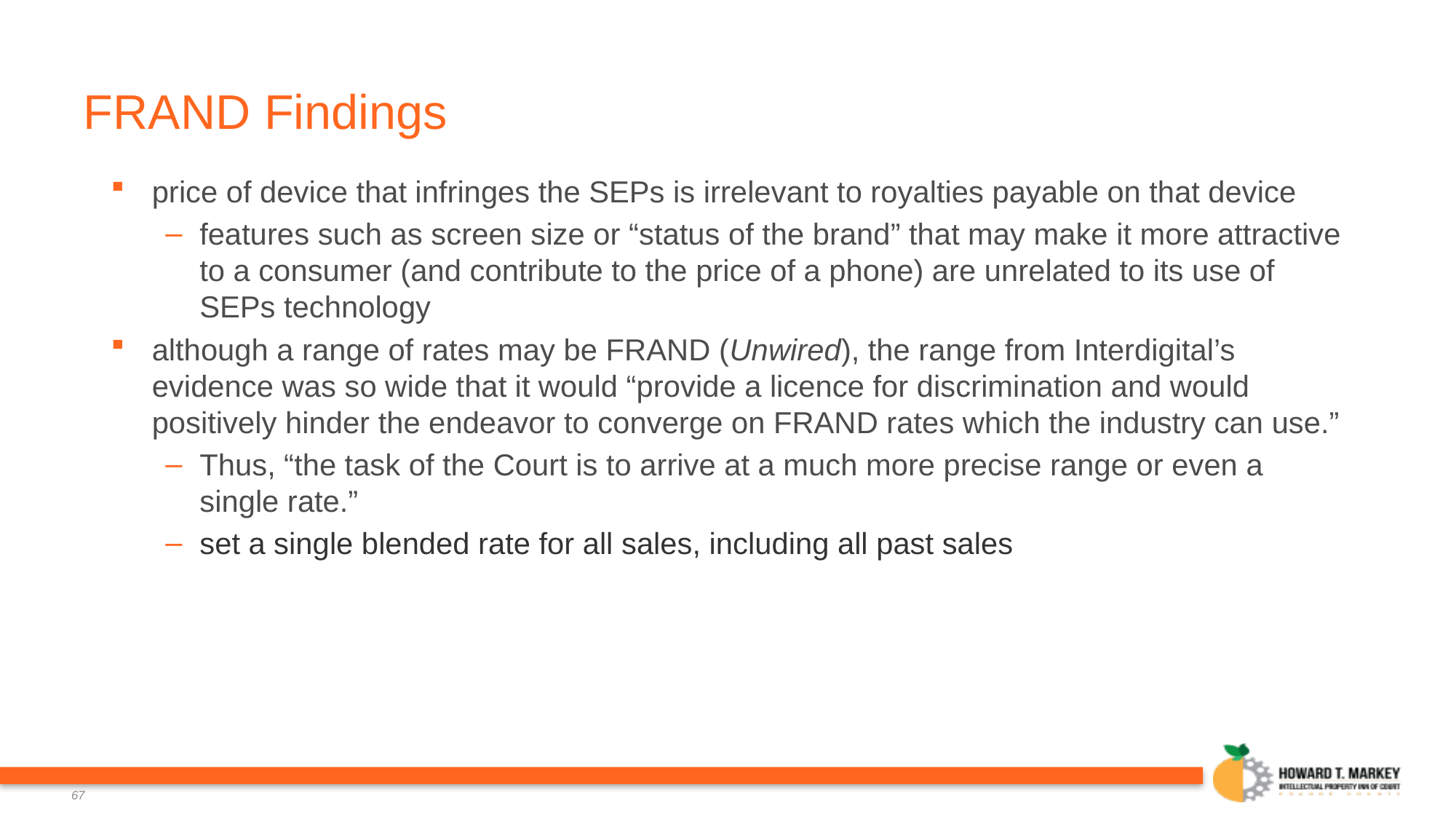

# FRAND Findings
price of device that infringes the SEPs is irrelevant to royalties payable on that device
features such as screen size or “status of the brand” that may make it more attractive to a consumer (and contribute to the price of a phone) are unrelated to its use of SEPs technology
although a range of rates may be FRAND (Unwired), the range from Interdigital’s evidence was so wide that it would “provide a licence for discrimination and would positively hinder the endeavor to converge on FRAND rates which the industry can use.”
Thus, “the task of the Court is to arrive at a much more precise range or even a single rate.”
set a single blended rate for all sales, including all past sales